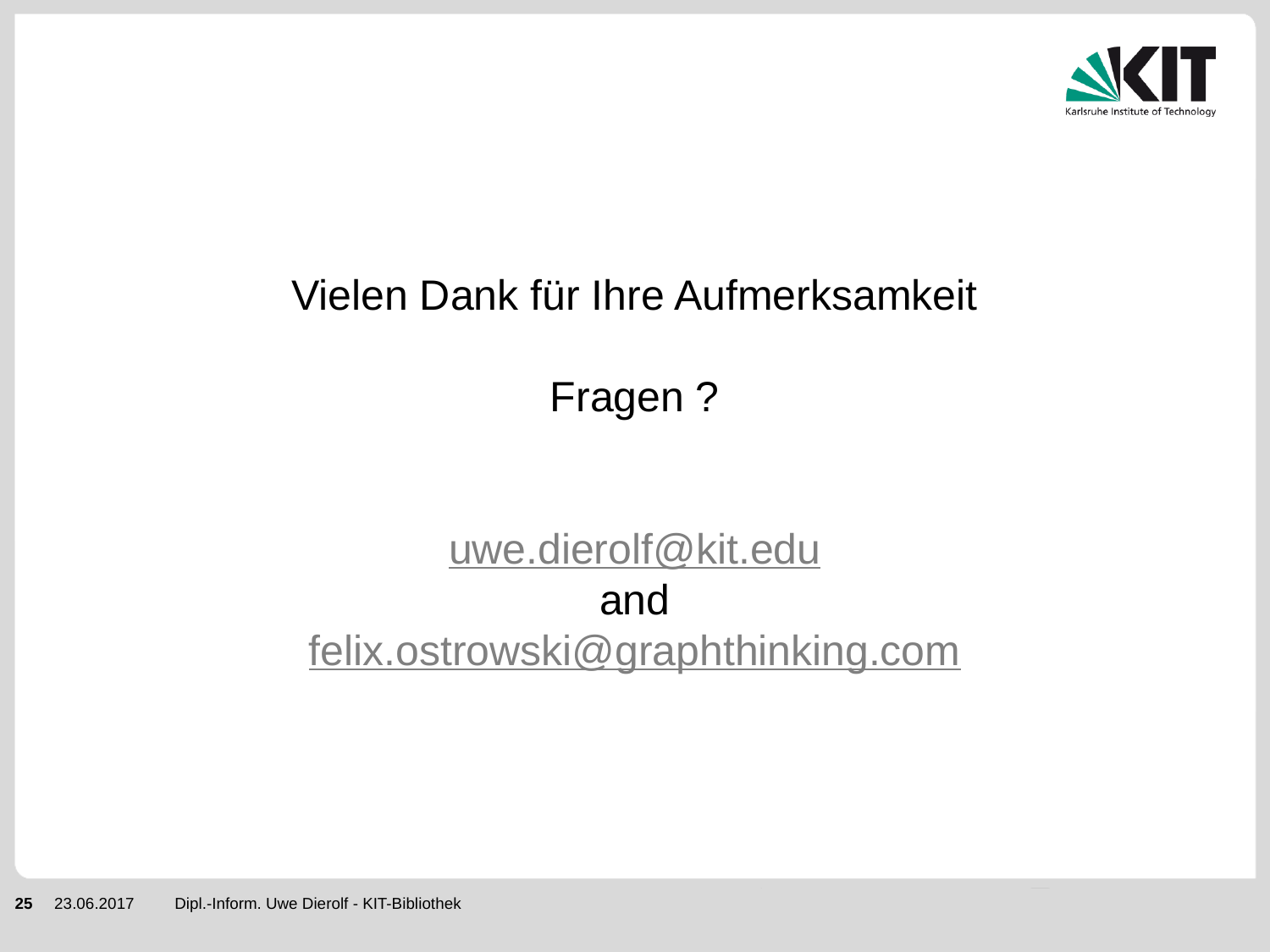

Vielen Dank für Ihre Aufmerksamkeit

Fragen ?

uwe.dierolf@kit.edu
and
felix.ostrowski@graphthinking.com
25
23.06.2017
Dipl.-Inform. Uwe Dierolf - KIT-Bibliothek